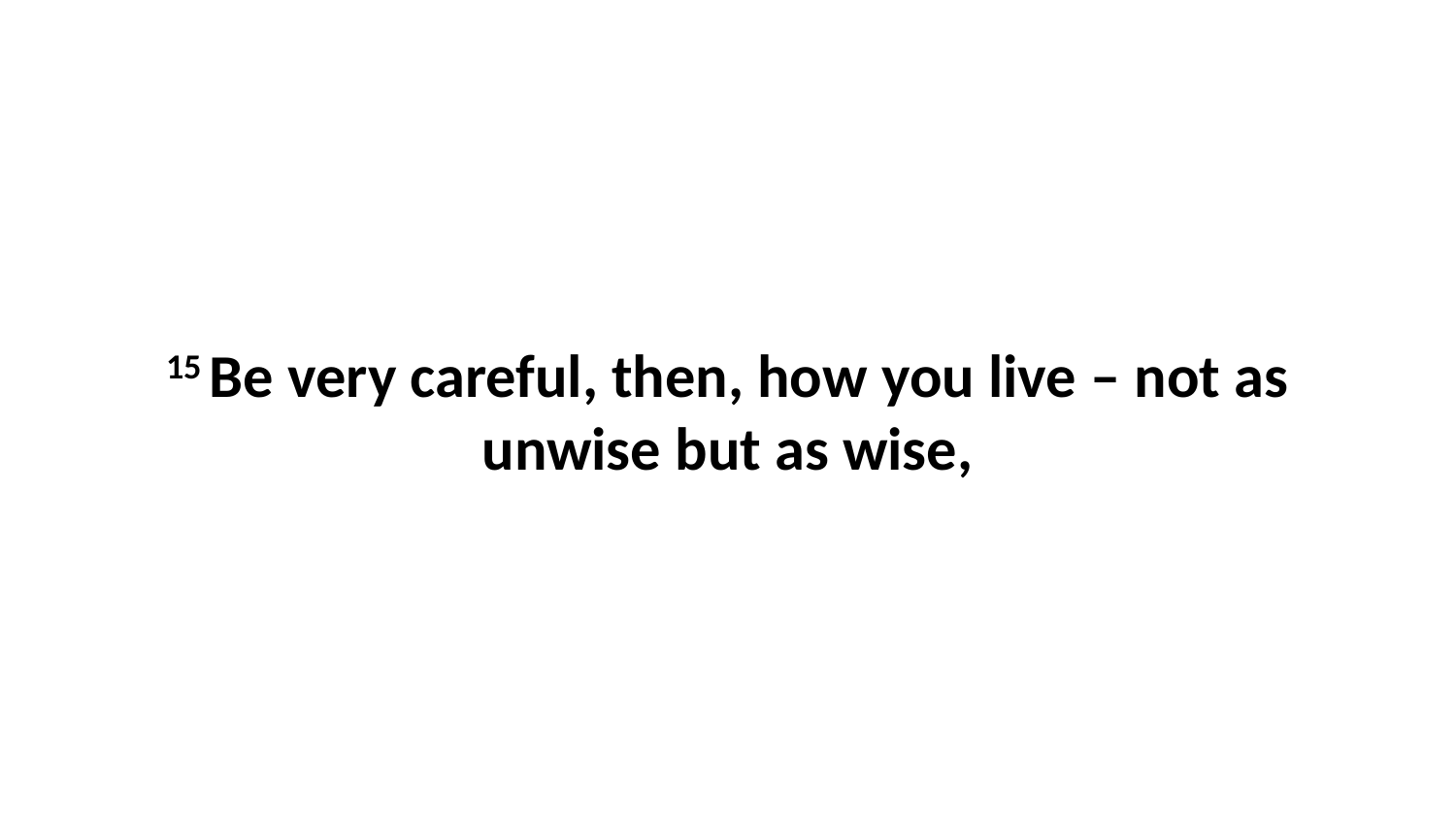

15 Be very careful, then, how you live – not as unwise but as wise,